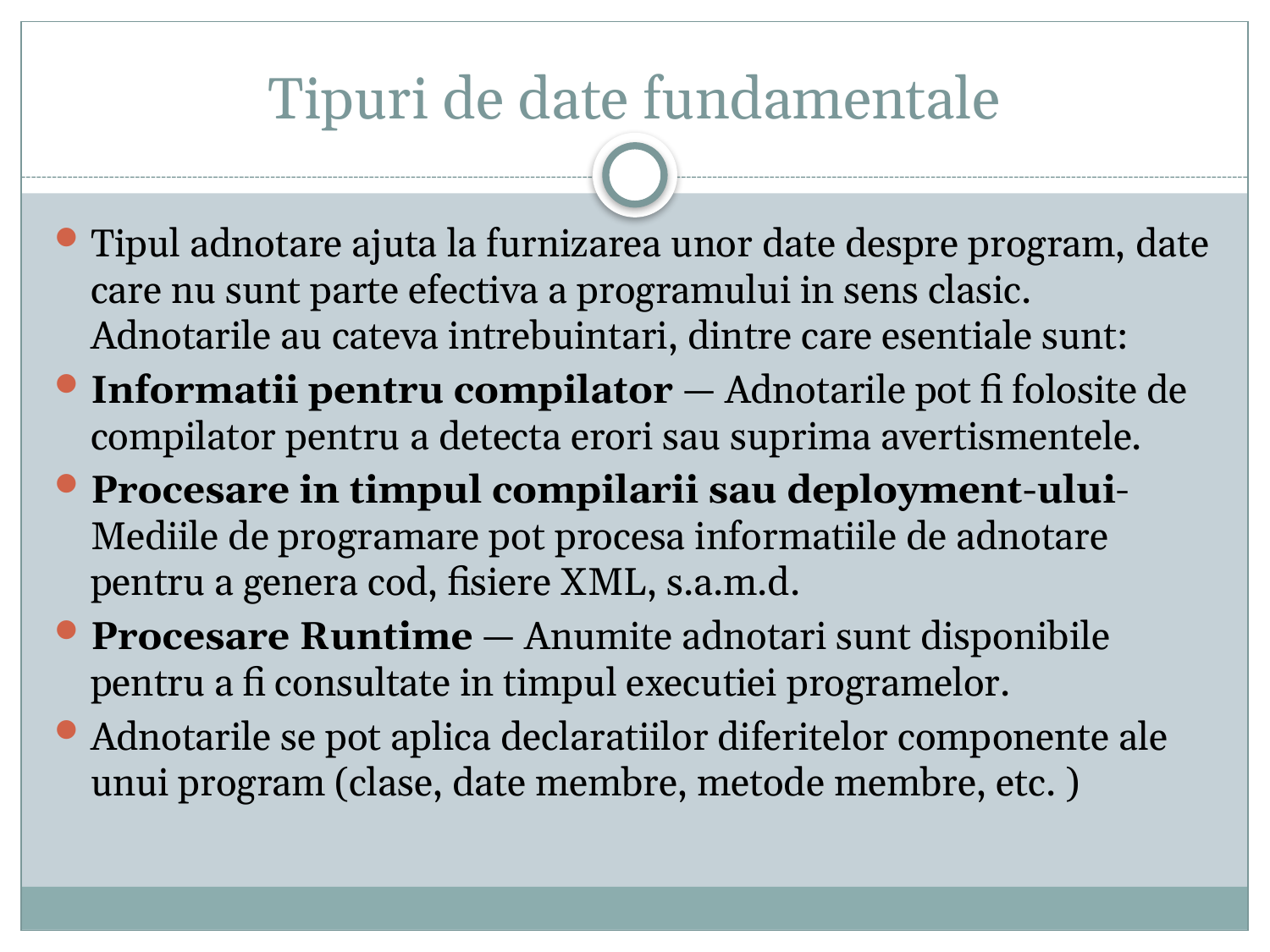

# Tipuri de date fundamentale
Tipul adnotare ajuta la furnizarea unor date despre program, date care nu sunt parte efectiva a programului in sens clasic. Adnotarile au cateva intrebuintari, dintre care esentiale sunt:
Informatii pentru compilator — Adnotarile pot fi folosite de compilator pentru a detecta erori sau suprima avertismentele.
Procesare in timpul compilarii sau deployment-ului-Mediile de programare pot procesa informatiile de adnotare pentru a genera cod, fisiere XML, s.a.m.d.
Procesare Runtime — Anumite adnotari sunt disponibile pentru a fi consultate in timpul executiei programelor.
Adnotarile se pot aplica declaratiilor diferitelor componente ale unui program (clase, date membre, metode membre, etc. )